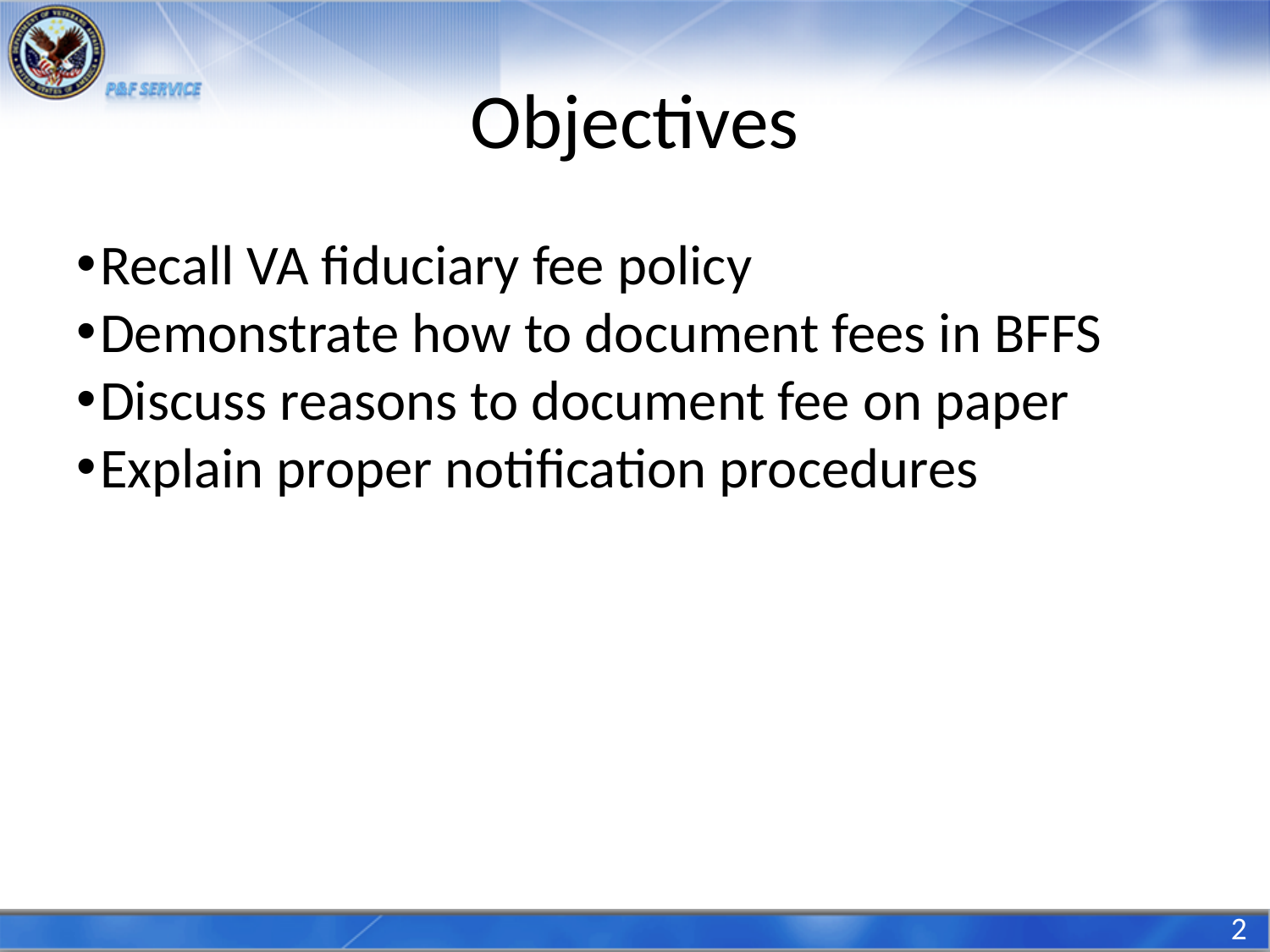

# Objectives
Recall VA fiduciary fee policy
Demonstrate how to document fees in BFFS
Discuss reasons to document fee on paper
Explain proper notification procedures

2